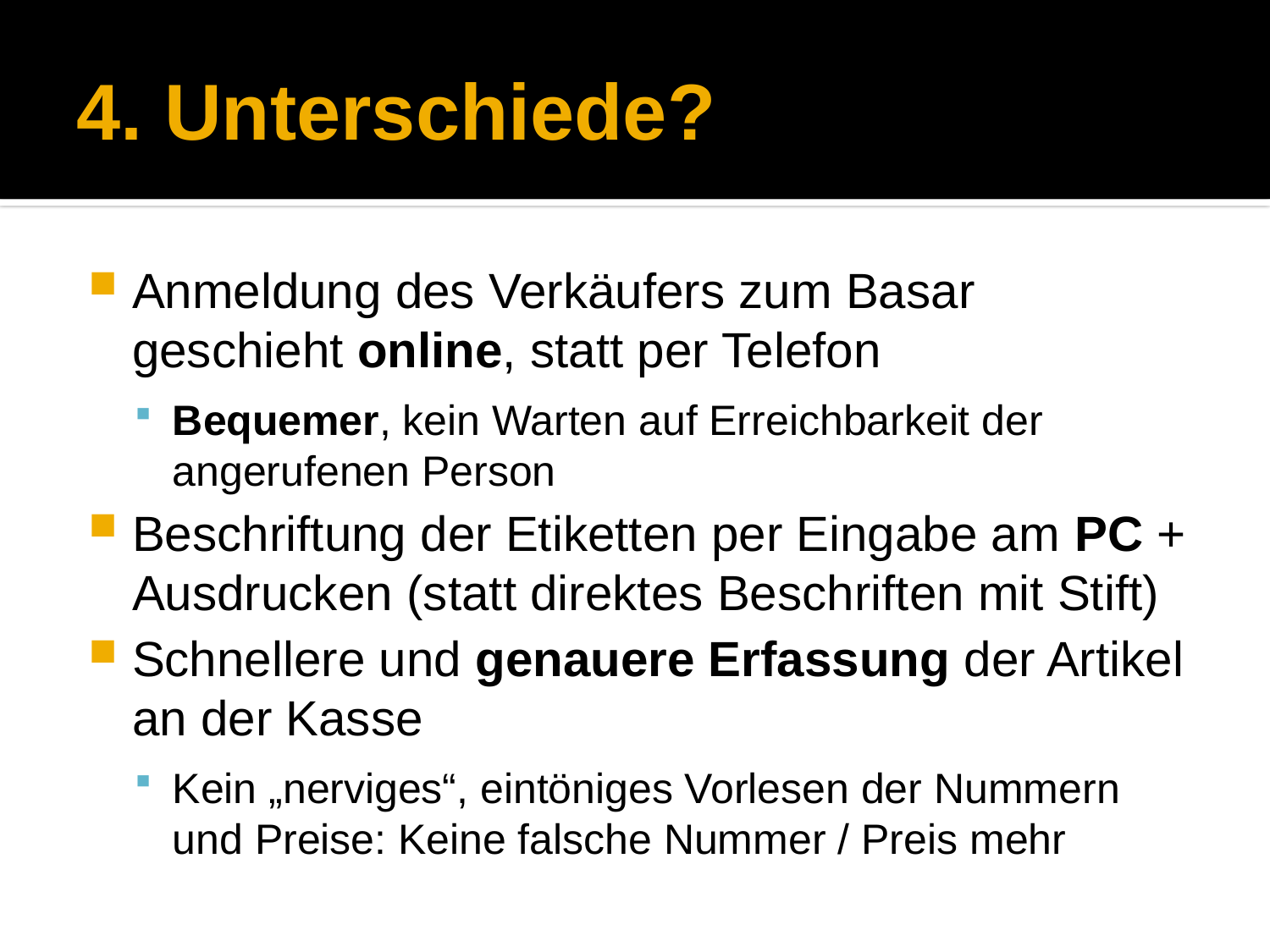

# 4. Unterschiede?
Anmeldung des Verkäufers zum Basar geschieht online, statt per Telefon
Bequemer, kein Warten auf Erreichbarkeit der angerufenen Person
Beschriftung der Etiketten per Eingabe am PC + Ausdrucken (statt direktes Beschriften mit Stift)
Schnellere und genauere Erfassung der Artikel an der Kasse
Kein „nerviges“, eintöniges Vorlesen der Nummern und Preise: Keine falsche Nummer / Preis mehr